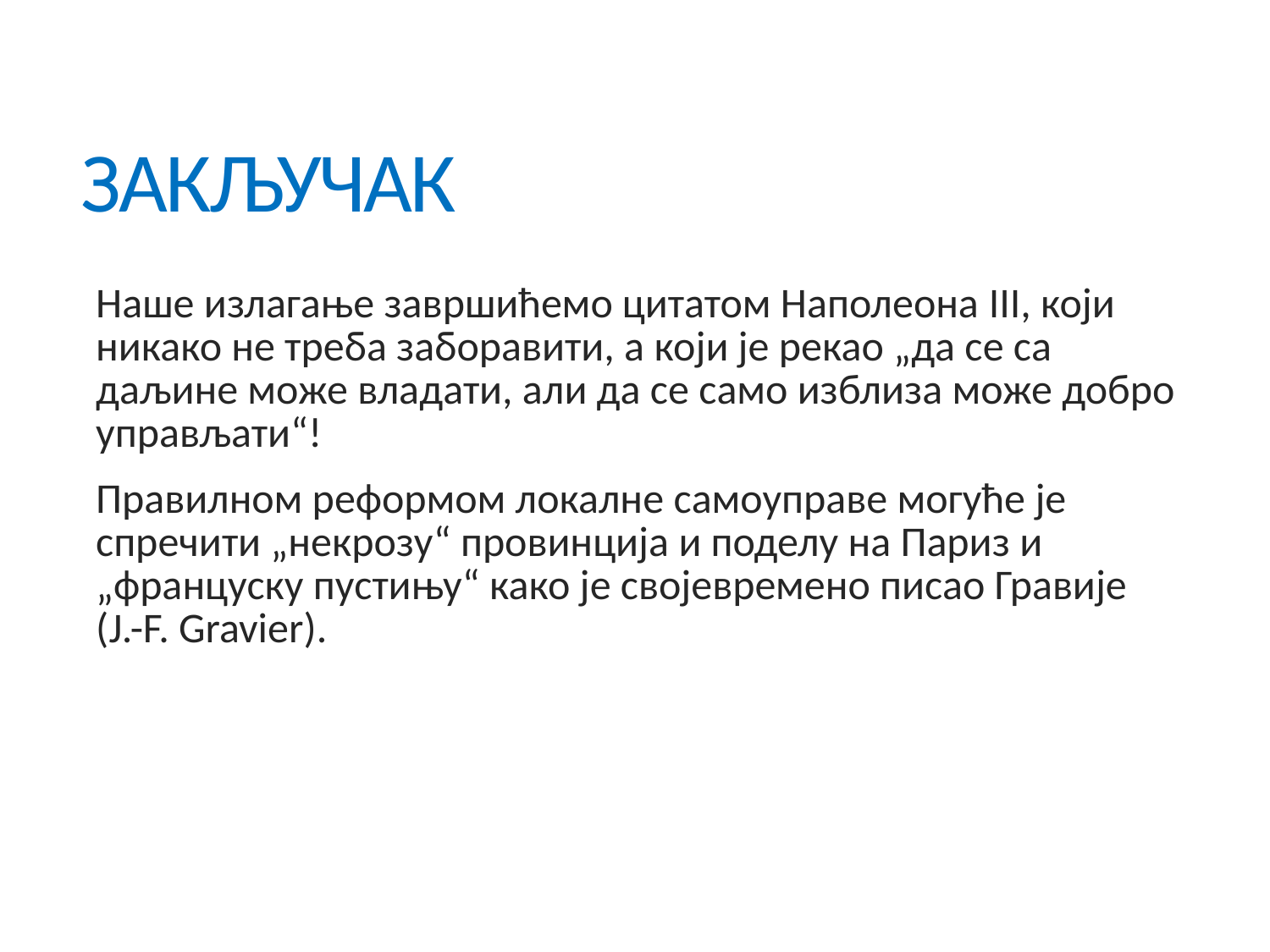

# ЗАКЉУЧАК
Наше излагање завршићемо цитатом Наполеона III, који никако не треба заборавити, а који је рекао „да се са даљине може владати, али да се само изблиза може добро управљати“!
Правилном реформом локалне самоуправе могуће је спречити „некрозу“ провинција и поделу на Париз и „француску пустињу“ како је својевремено писао Гравије (J.-F. Gravier).